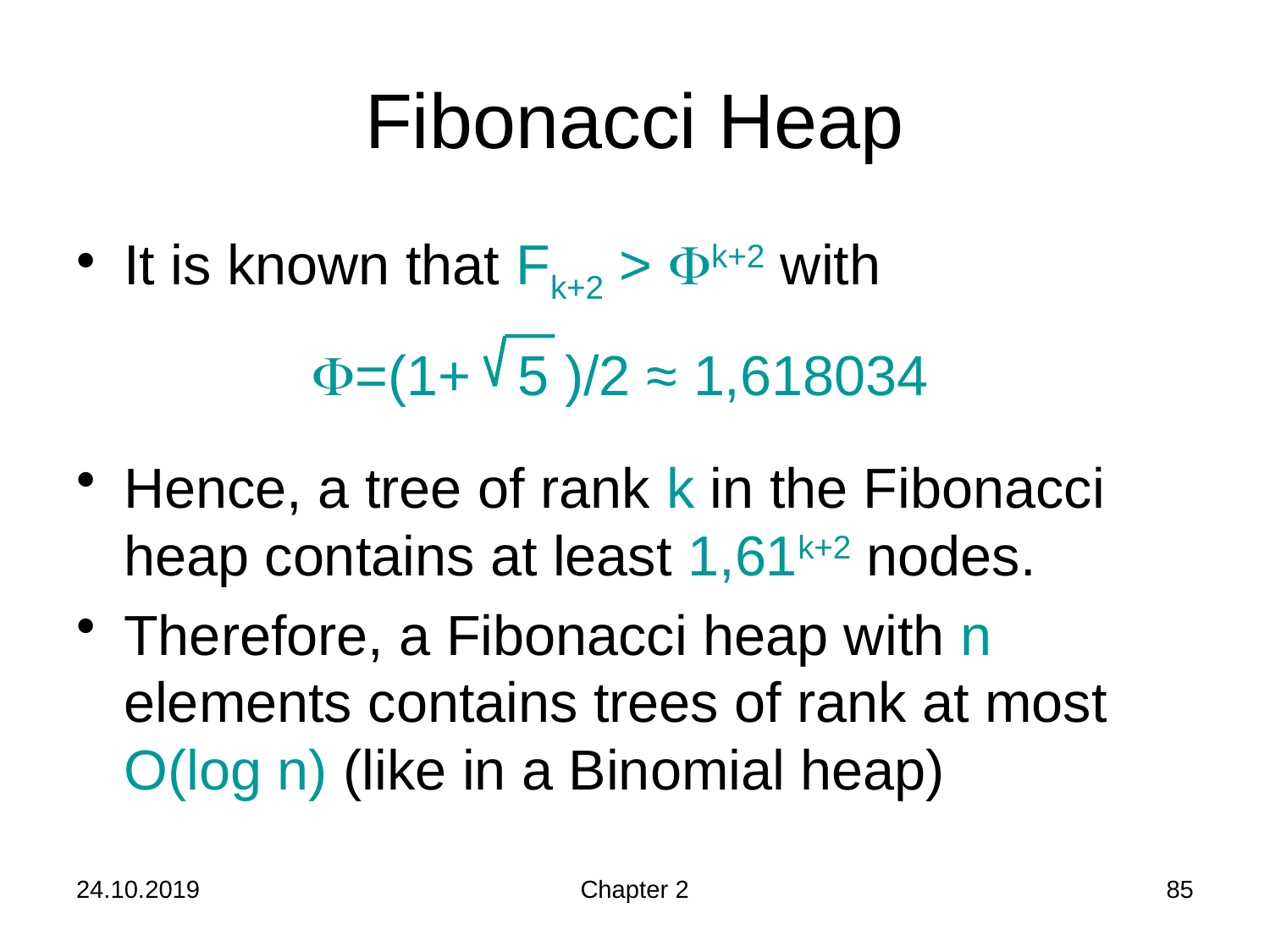

# Fibonacci Heap
It is known that Fk+2 > Φk+2 with
            Φ=(1+   5 )/2 ≈ 1,618034
Hence, a tree of rank k in the Fibonacci heap contains at least 1,61k+2 nodes.
Therefore, a Fibonacci heap with n elements contains trees of rank at most O(log n) (like in a Binomial heap)

24.10.2019
Chapter 2
85